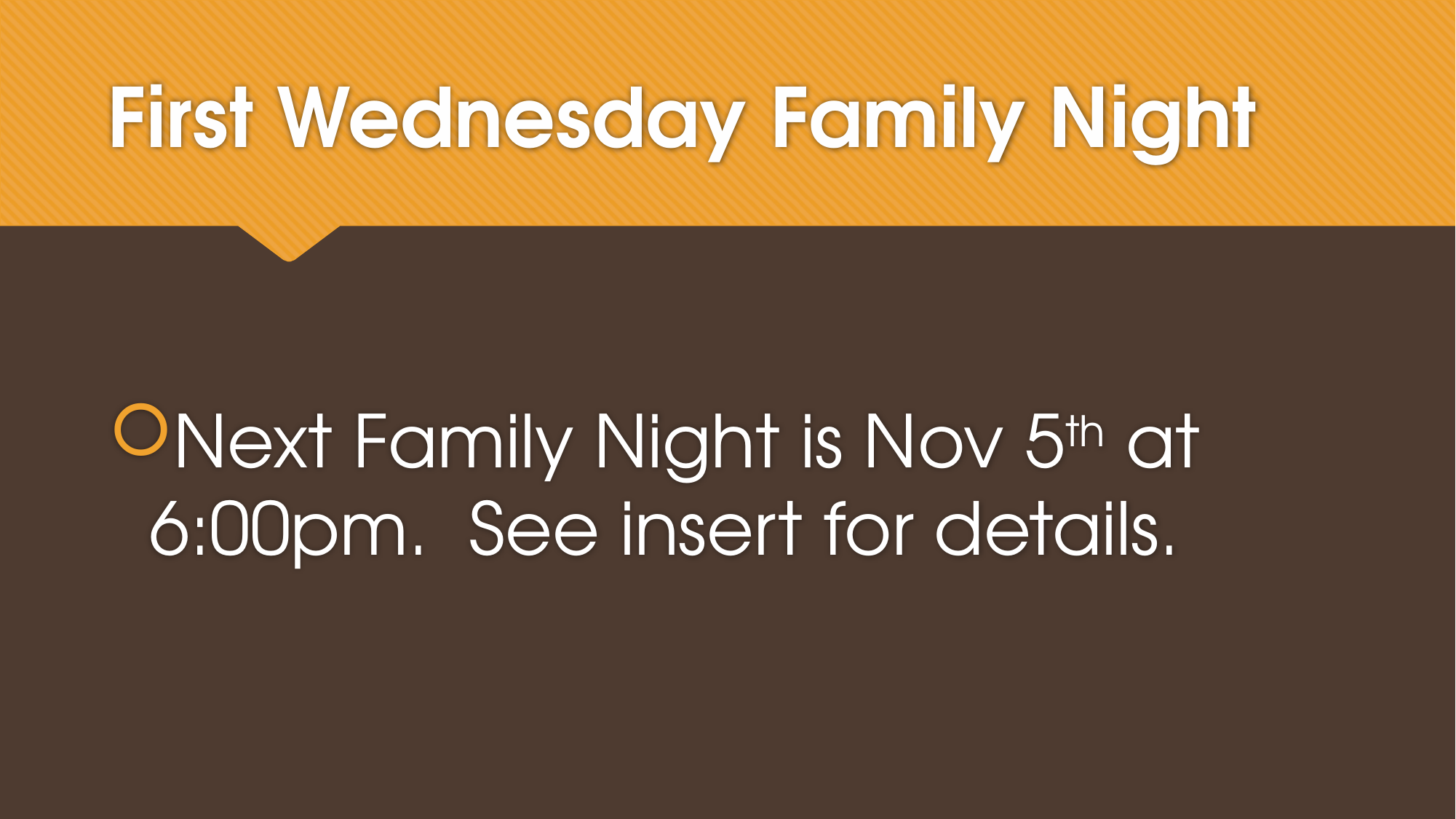

# First Wednesday Family Night
Next Family Night is Nov 5th at 6:00pm.  See insert for details.